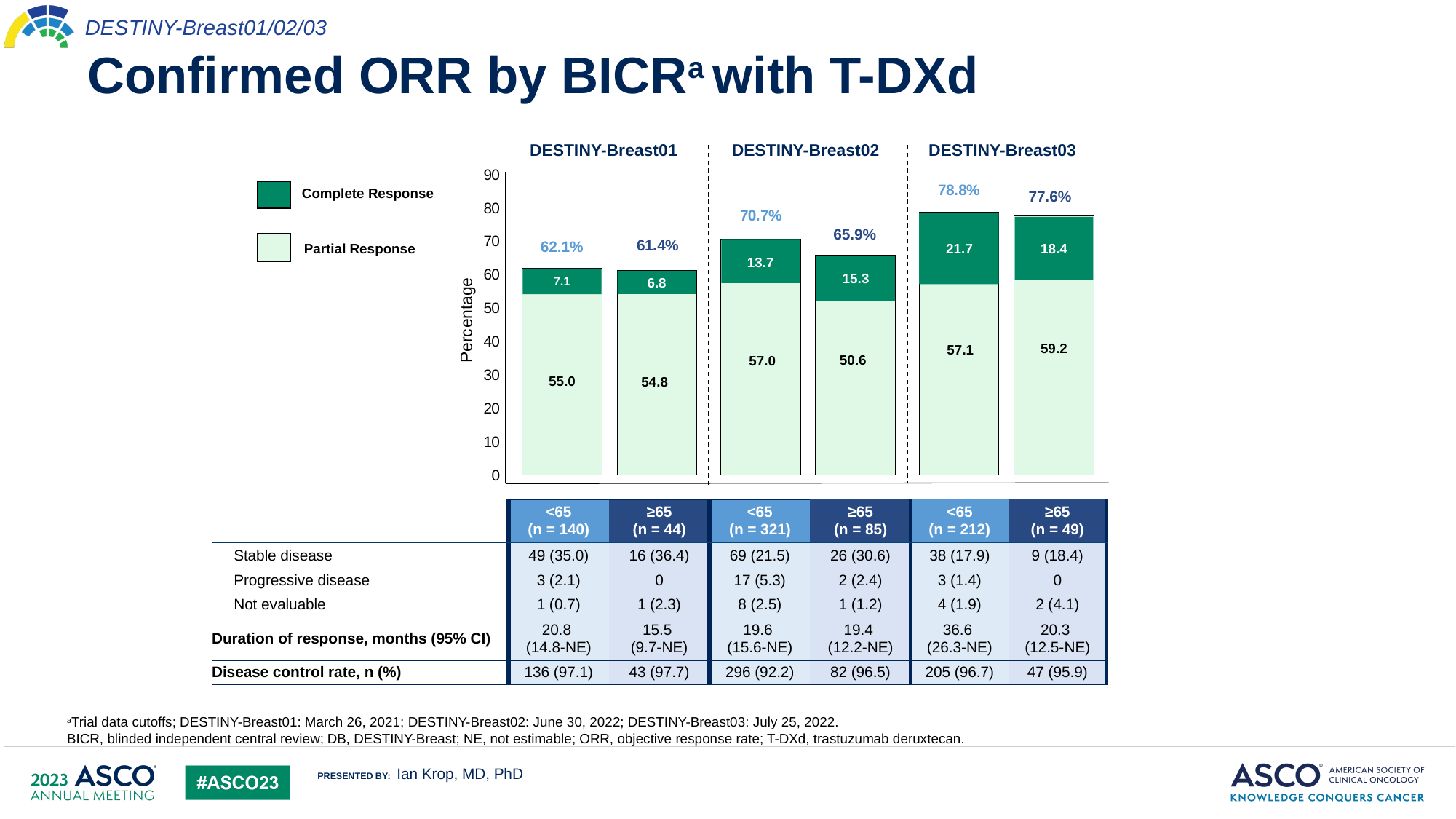

# Confirmed ORR by BICRa with T-DXd
DESTINY-Breast01
DESTINY-Breast02
DESTINY-Breast03

### Chart

| Category | Partial Response | Complete Response |
|---|---|---|
| DESTINY-Breast01 | 62.1 | 61.4 |
| DESTINY-Breast02 | 70.7 | 65.9 |
| DESTINY-Breast03 | 78.8 | 77.6 |
Complete Response

Partial Response
77.6%

65.9%
62.1%
18.4
21.7

13.7

15.3

7.1
6.8

59.2
57.1
50.6
57.0
55.0
54.8
|  | <65 (n = 140) | ≥65 (n = 44) | <65 (n = 321) | ≥65 (n = 85) | <65 (n = 212) | ≥65 (n = 49) |
| --- | --- | --- | --- | --- | --- | --- |
| Stable disease | 49 (35.0) | 16 (36.4) | 69 (21.5) | 26 (30.6) | 38 (17.9) | 9 (18.4) |
| Progressive disease | 3 (2.1) | 0 | 17 (5.3) | 2 (2.4) | 3 (1.4) | 0 |
| Not evaluable | 1 (0.7) | 1 (2.3) | 8 (2.5) | 1 (1.2) | 4 (1.9) | 2 (4.1) |
| Duration of response, months (95% CI) | 20.8 (14.8-NE) | 15.5 (9.7-NE) | 19.6 (15.6-NE) | 19.4 (12.2-NE) | 36.6 (26.3-NE) | 20.3 (12.5-NE) |
| Disease control rate, n (%) | 136 (97.1) | 43 (97.7) | 296 (92.2) | 82 (96.5) | 205 (96.7) | 47 (95.9) |
aTrial data cutoffs; DESTINY-Breast01: March 26, 2021; DESTINY-Breast02: June 30, 2022; DESTINY-Breast03: July 25, 2022.
BICR, blinded independent central review; DB, DESTINY-Breast; NE, not estimable; ORR, objective response rate; T-DXd, trastuzumab deruxtecan.
Ian Krop, MD, PhD